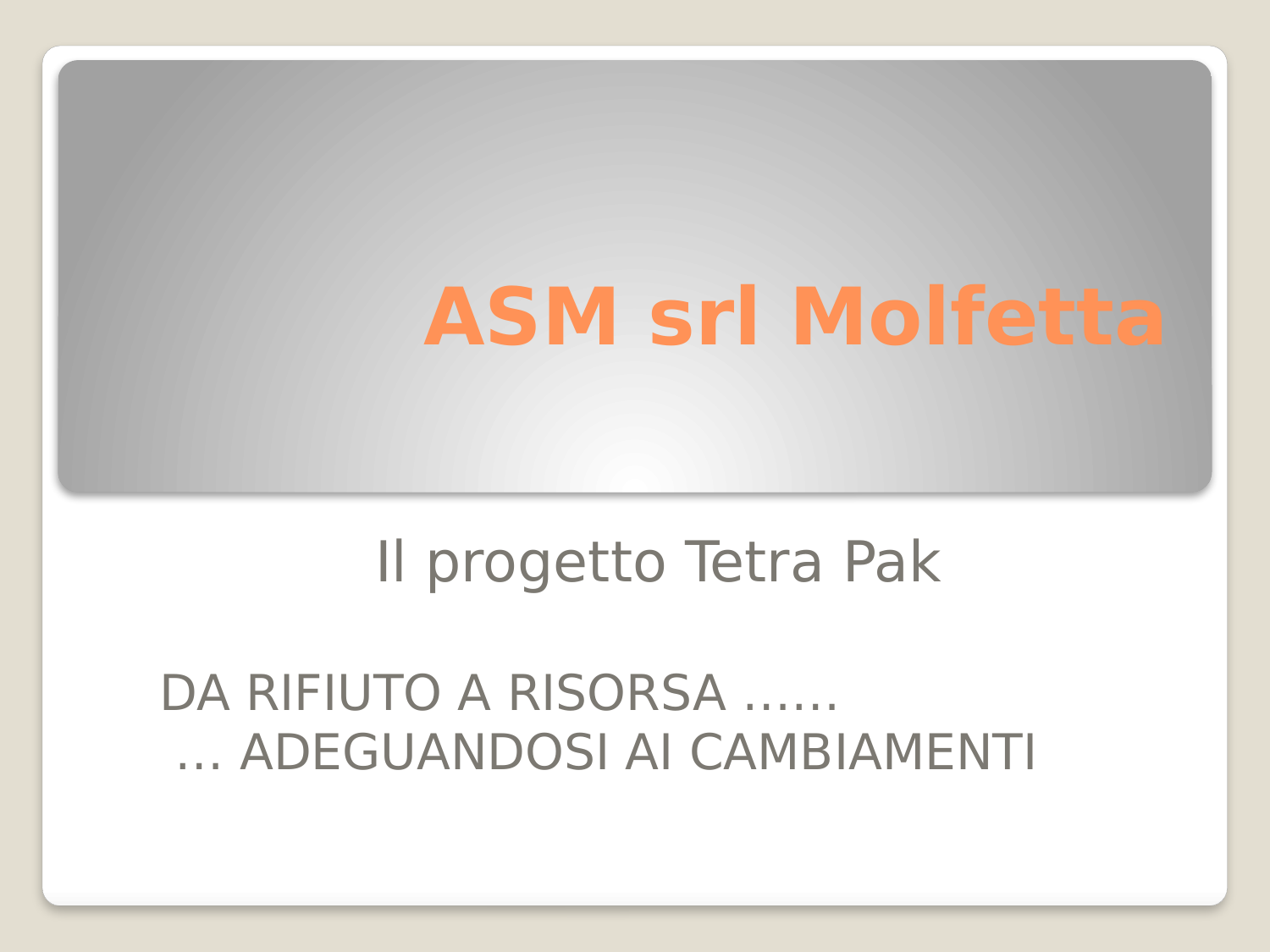

# ASM srl Molfetta
Il progetto Tetra Pak

DA RIFIUTO A RISORSA ……
 … ADEGUANDOSI AI CAMBIAMENTI